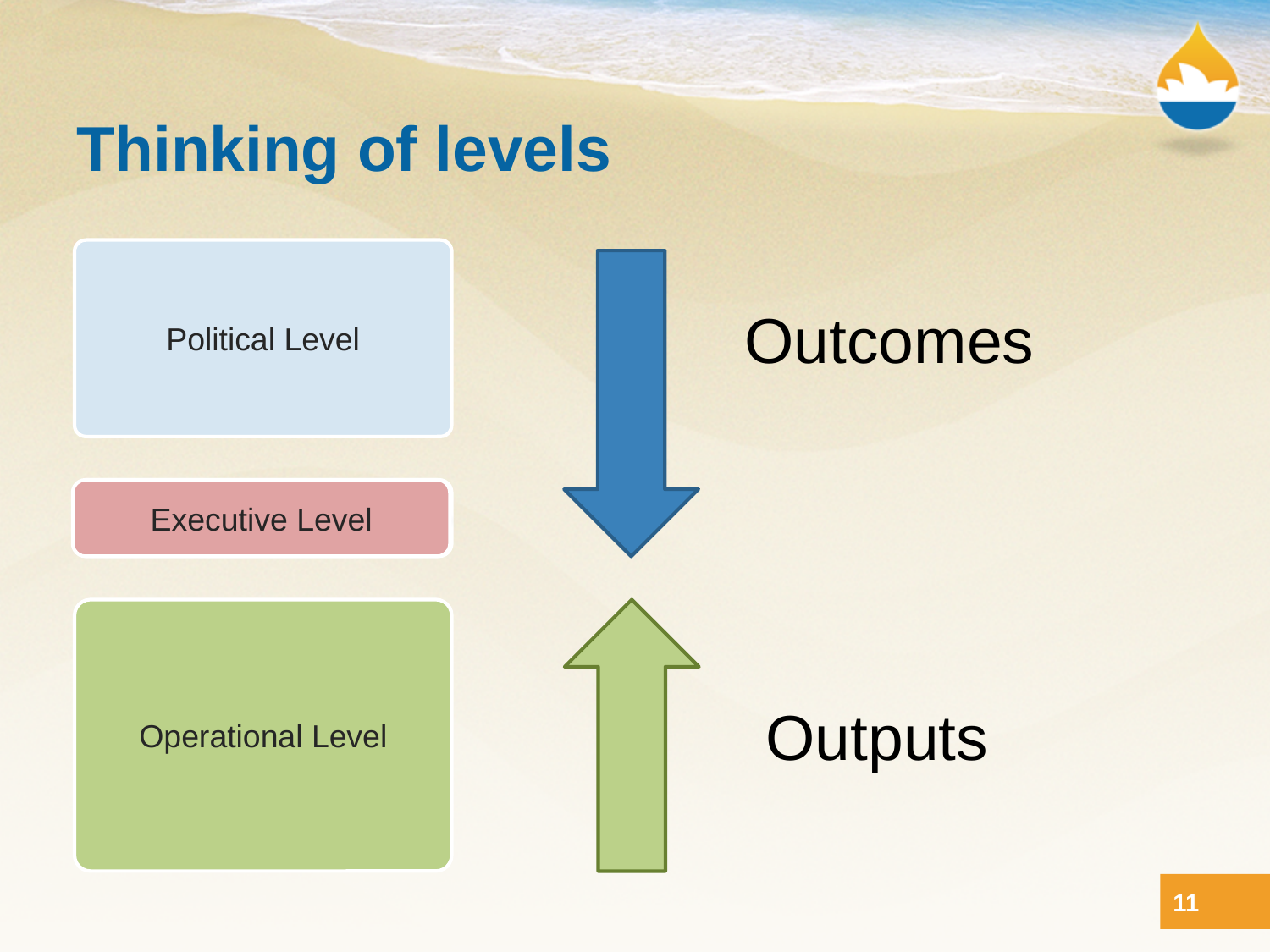

# Thinking of levels
Political Level

Outcomes
Executive Level
Executive Level
Operational Level

Outputs
11